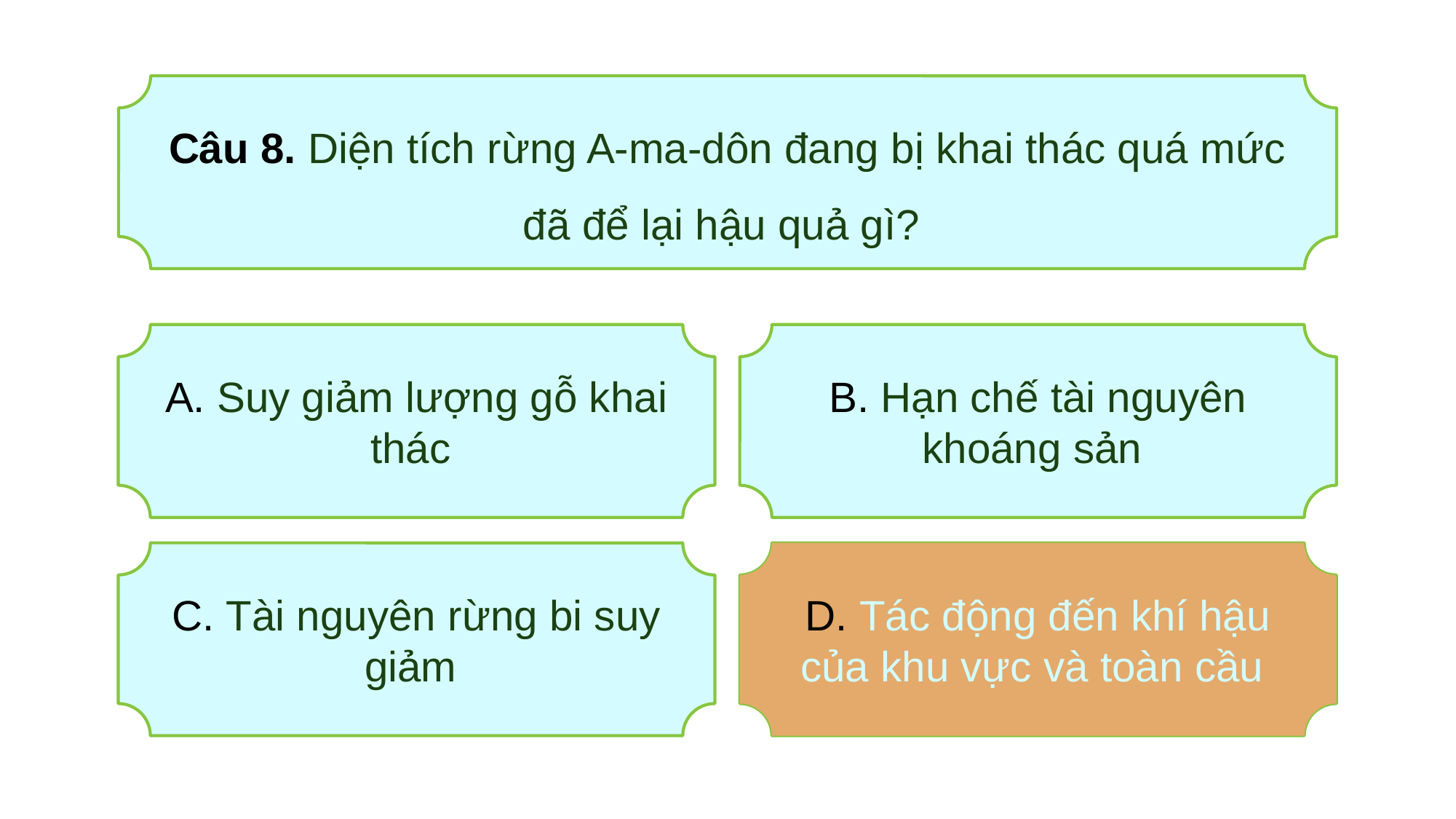

Câu 8. Diện tích rừng A-ma-dôn đang bị khai thác quá mức đã để lại hậu quả gì?
A. Suy giảm lượng gỗ khai thác
B. Hạn chế tài nguyên khoáng sản
D. Tác động đến khí hậu của khu vực và toàn cầu
C. Tài nguyên rừng bi suy giảm
D. Tác động đến khí hậu của khu vực và toàn cầu